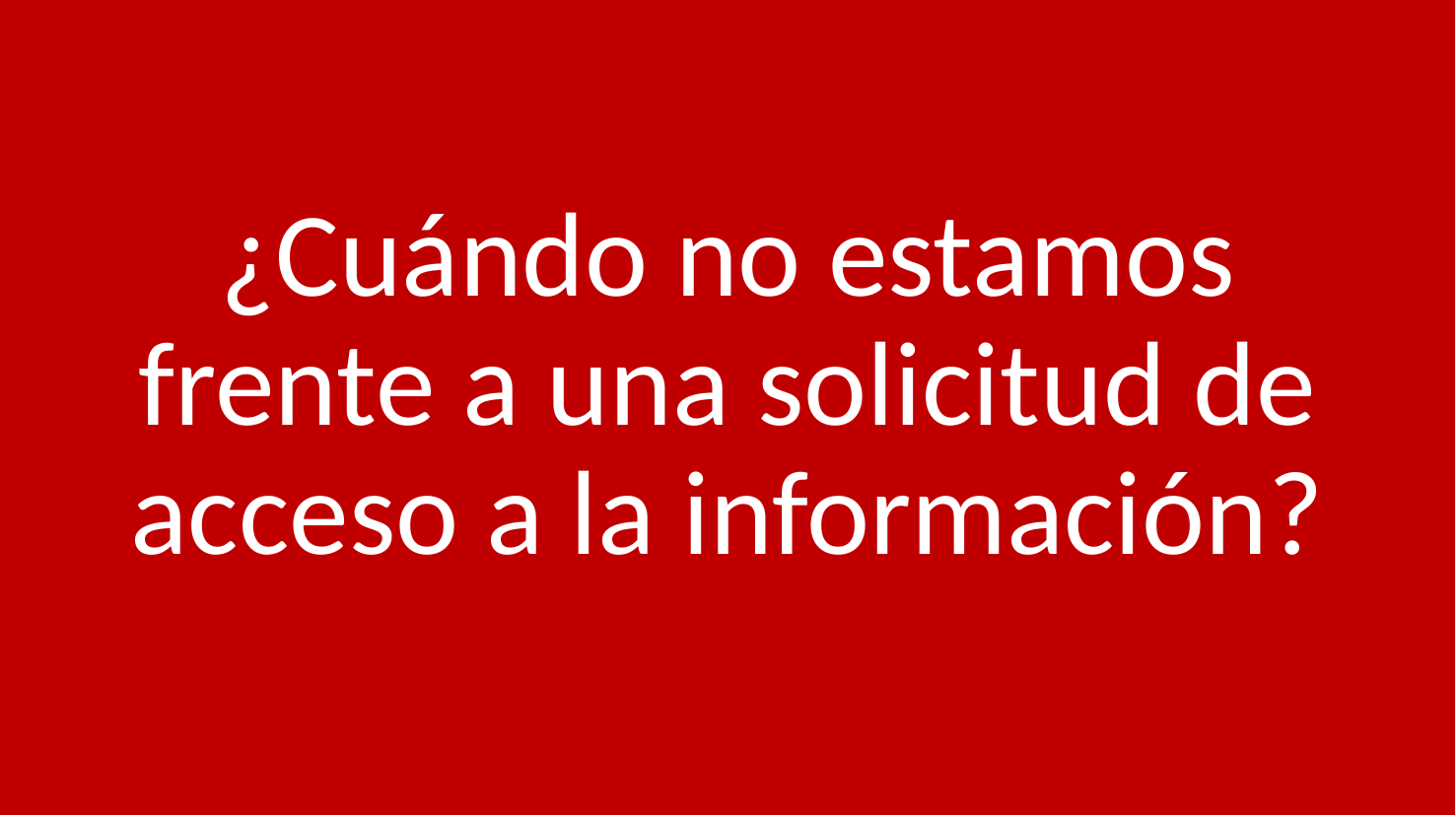

¿Cuándo no estamos frente a una solicitud de acceso a la información?